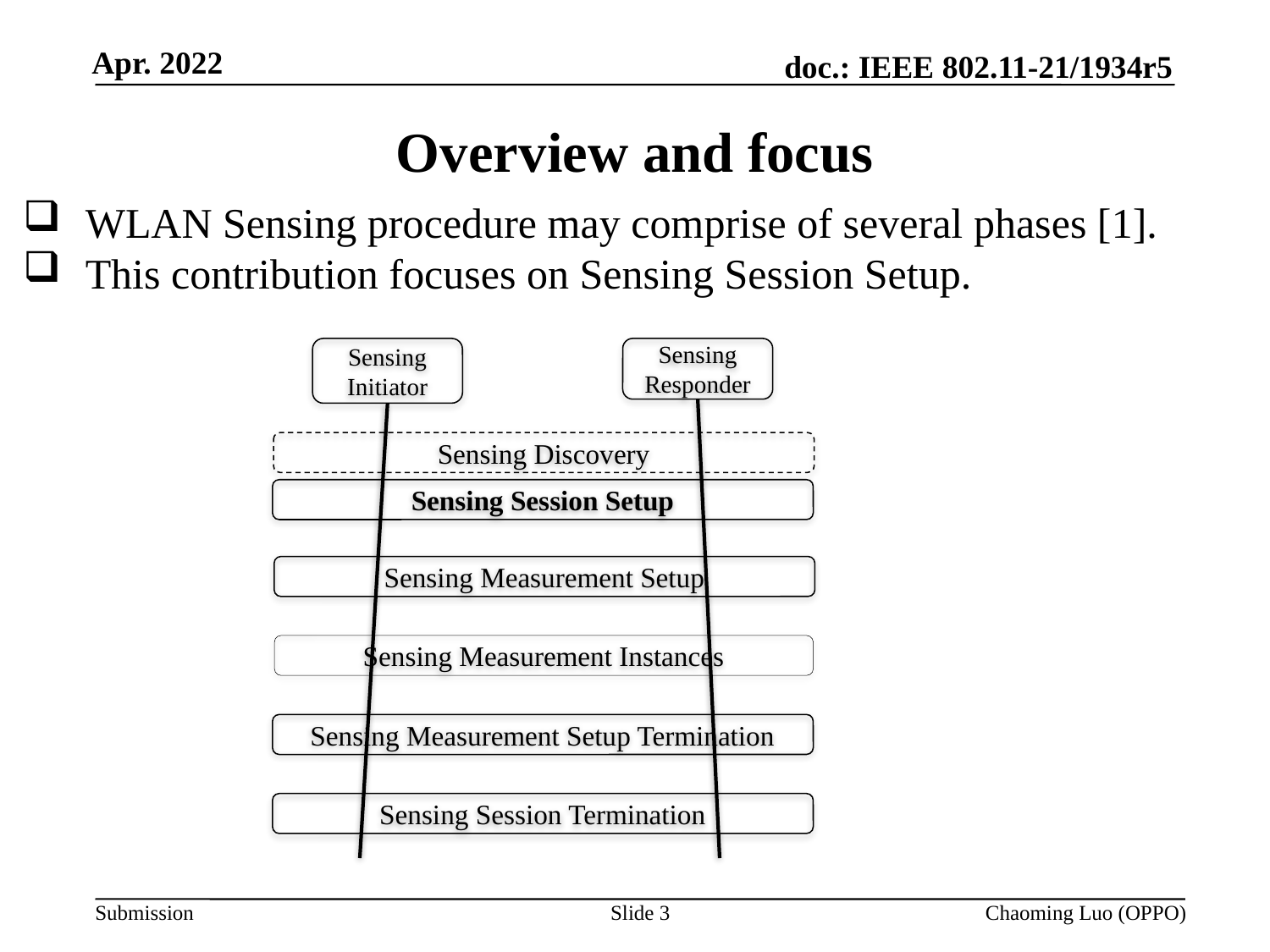

# Overview and focus
WLAN Sensing procedure may comprise of several phases [1].
This contribution focuses on Sensing Session Setup.
Sensing Initiator
Sensing Responder
Sensing Discovery
Sensing Session Setup
Sensing Measurement Setup
Sensing Measurement Instances
Sensing Measurement Setup Termination
Sensing Session Termination
Slide 3
Chaoming Luo (OPPO)